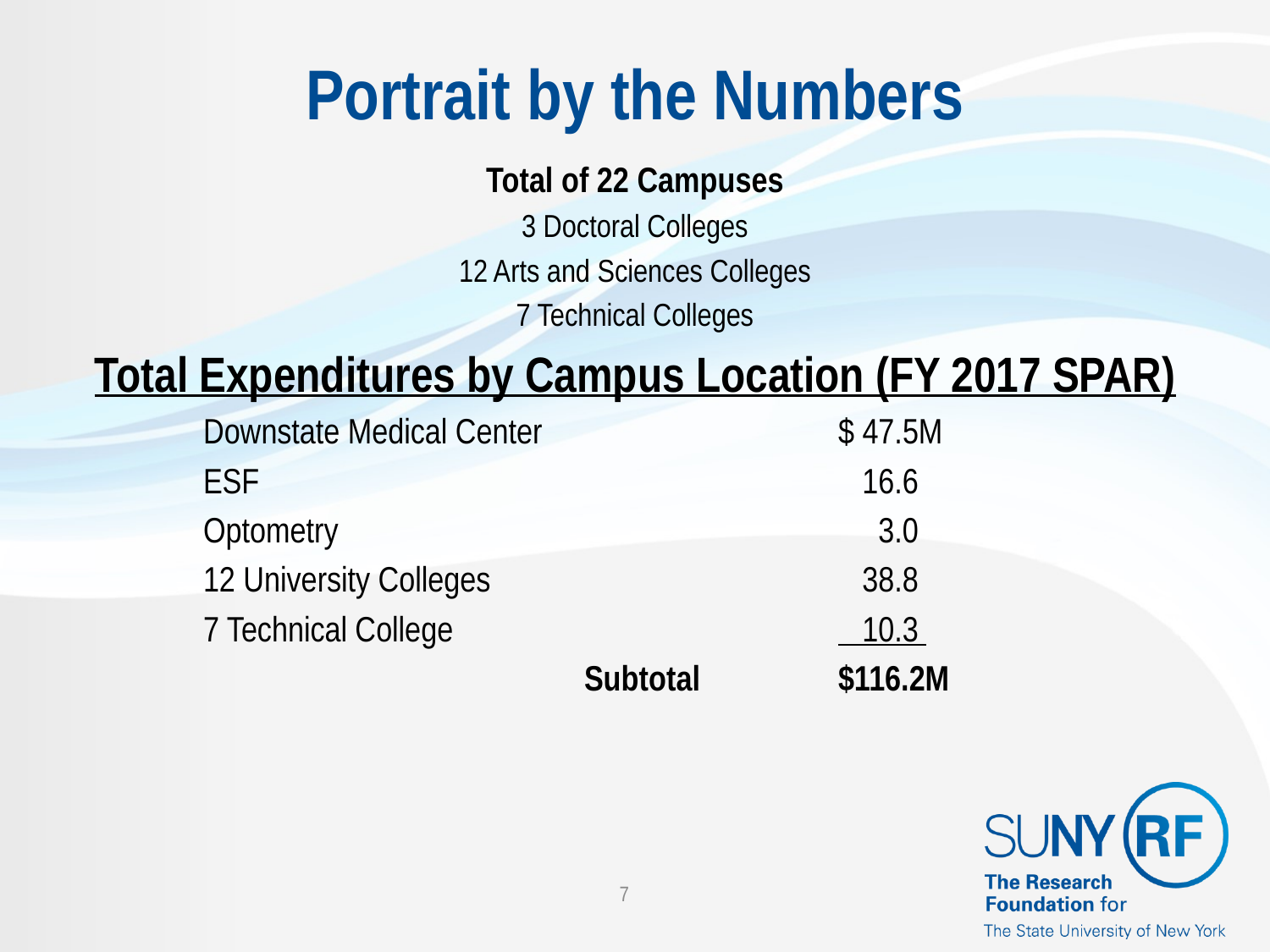

# Portrait by the Numbers
Total of 22 Campuses
3 Doctoral Colleges
12 Arts and Sciences Colleges
7 Technical Colleges
Total Expenditures by Campus Location (FY 2017 SPAR)
	Downstate Medical Center			$ 47.5M
	ESF			  		   16.6
	Optometry		    		     3.0
	12 University Colleges	  		   38.8
	7 Technical College				   10.3
				Subtotal		$116.2M

7